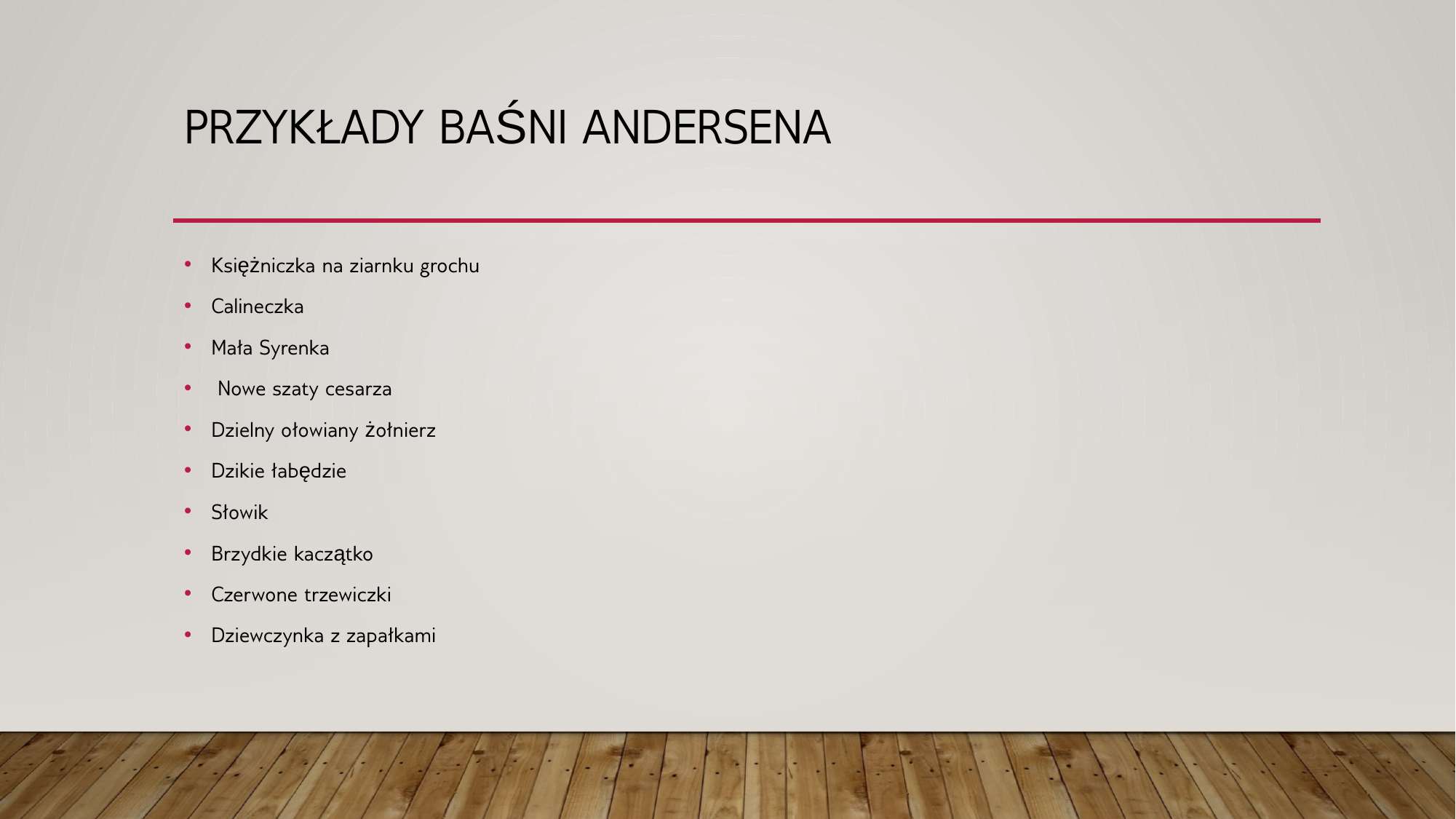

# Przykłady baśni andersena
Księżniczka na ziarnku grochu
Calineczka
Mała Syrenka
 Nowe szaty cesarza
Dzielny ołowiany żołnierz
Dzikie łabędzie
Słowik
Brzydkie kaczątko
Czerwone trzewiczki
Dziewczynka z zapałkami